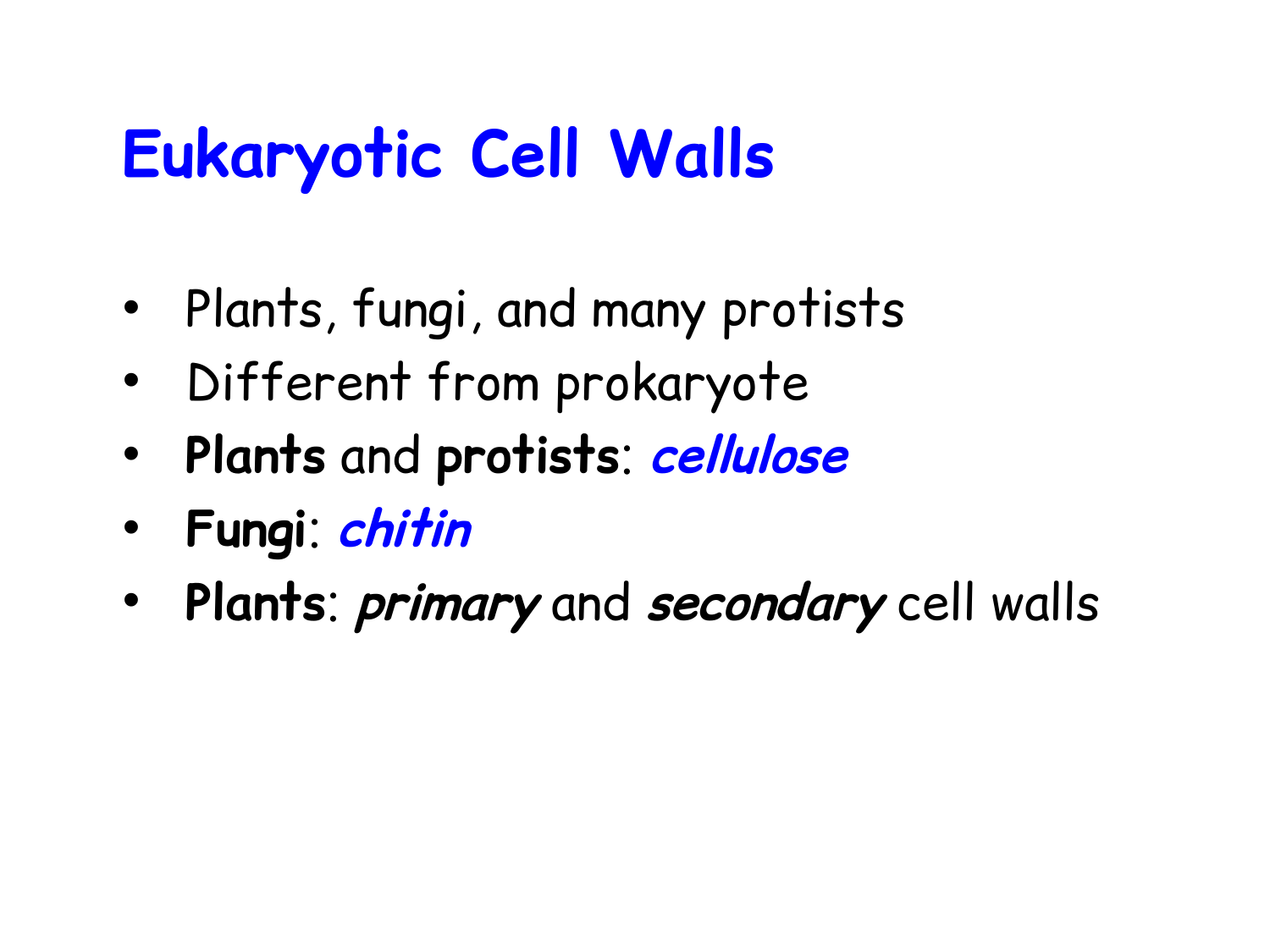

Eukaryotic Cell Walls

Plants, fungi, and many protists
Different from prokaryote
Plants and protists: cellulose
Fungi: chitin
Plants: primary and secondary cell walls